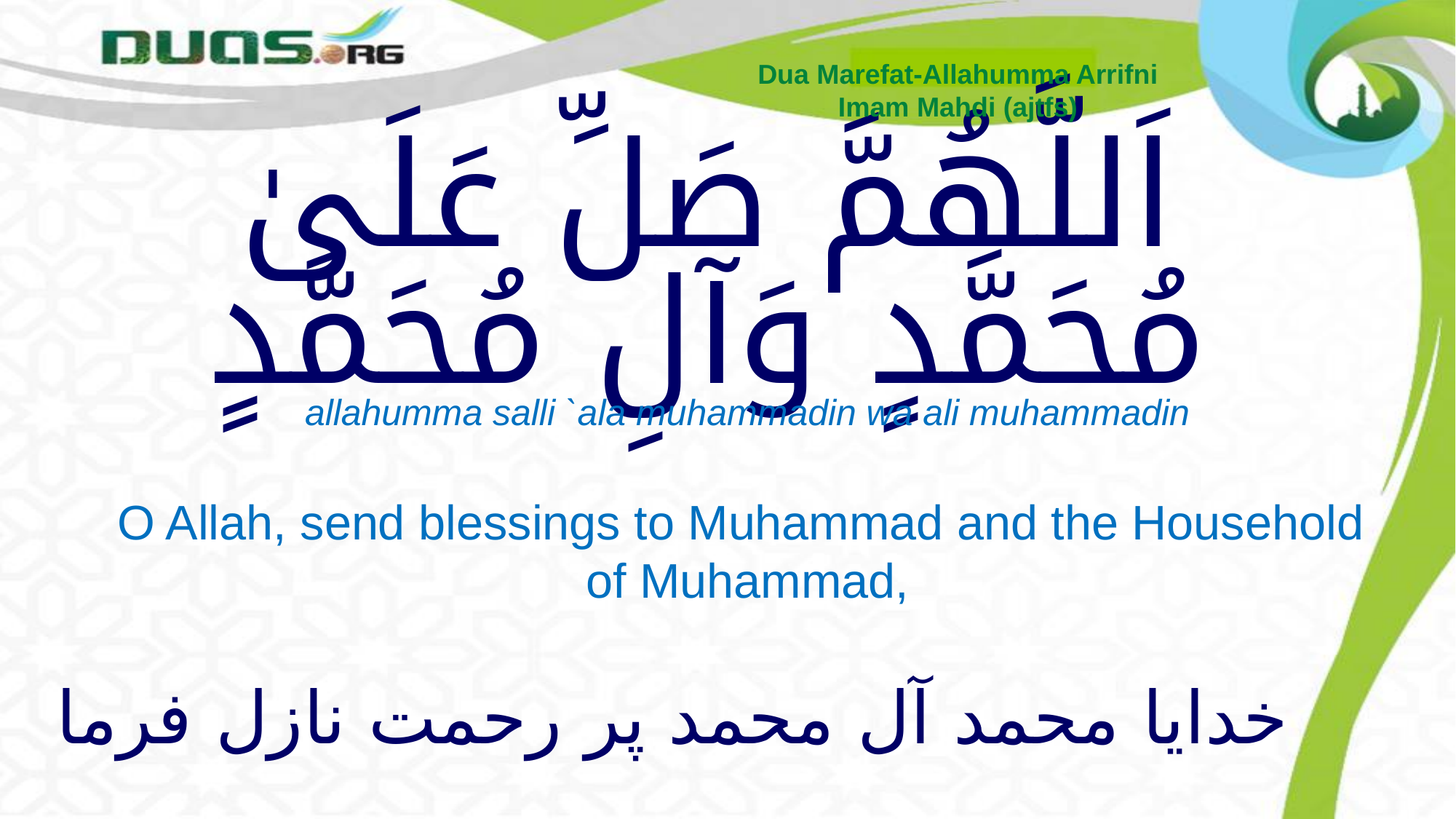

Dua Marefat-Allahumma Arrifni
Imam Mahdi (ajtfs)
# اَللَّهُمَّ صَلِّ عَلَىٰ مُحَمَّدٍ وَآلِ مُحَمَّدٍ

allahumma salli `ala muhammadin wa ali muhammadin

O Allah, send blessings to Muhammad and the Household
of Muhammad,
خدایا محمد آل محمد پر رحمت نازل فرما